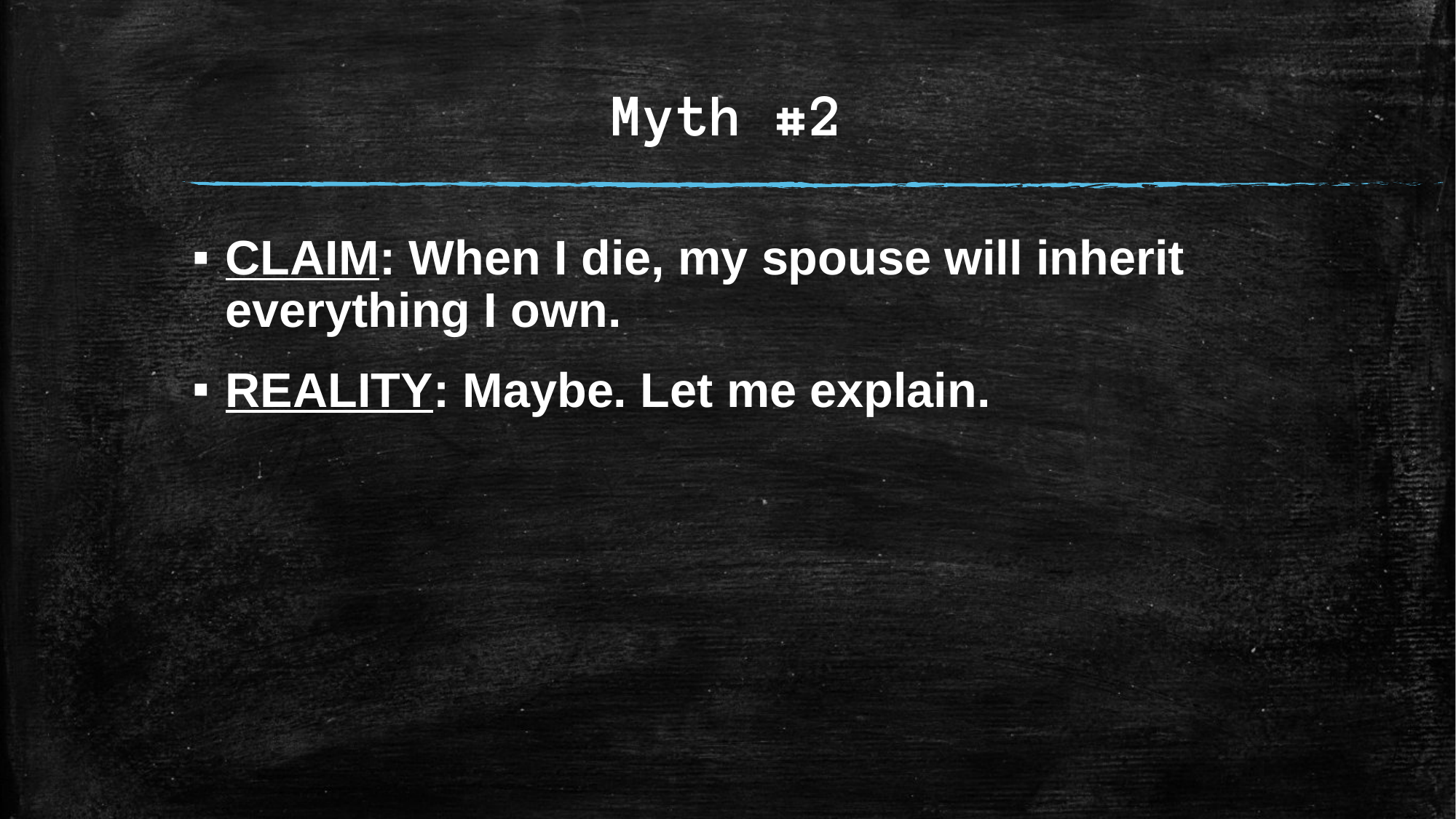

# Myth #2
CLAIM: When I die, my spouse will inherit everything I own.
REALITY: Maybe. Let me explain.